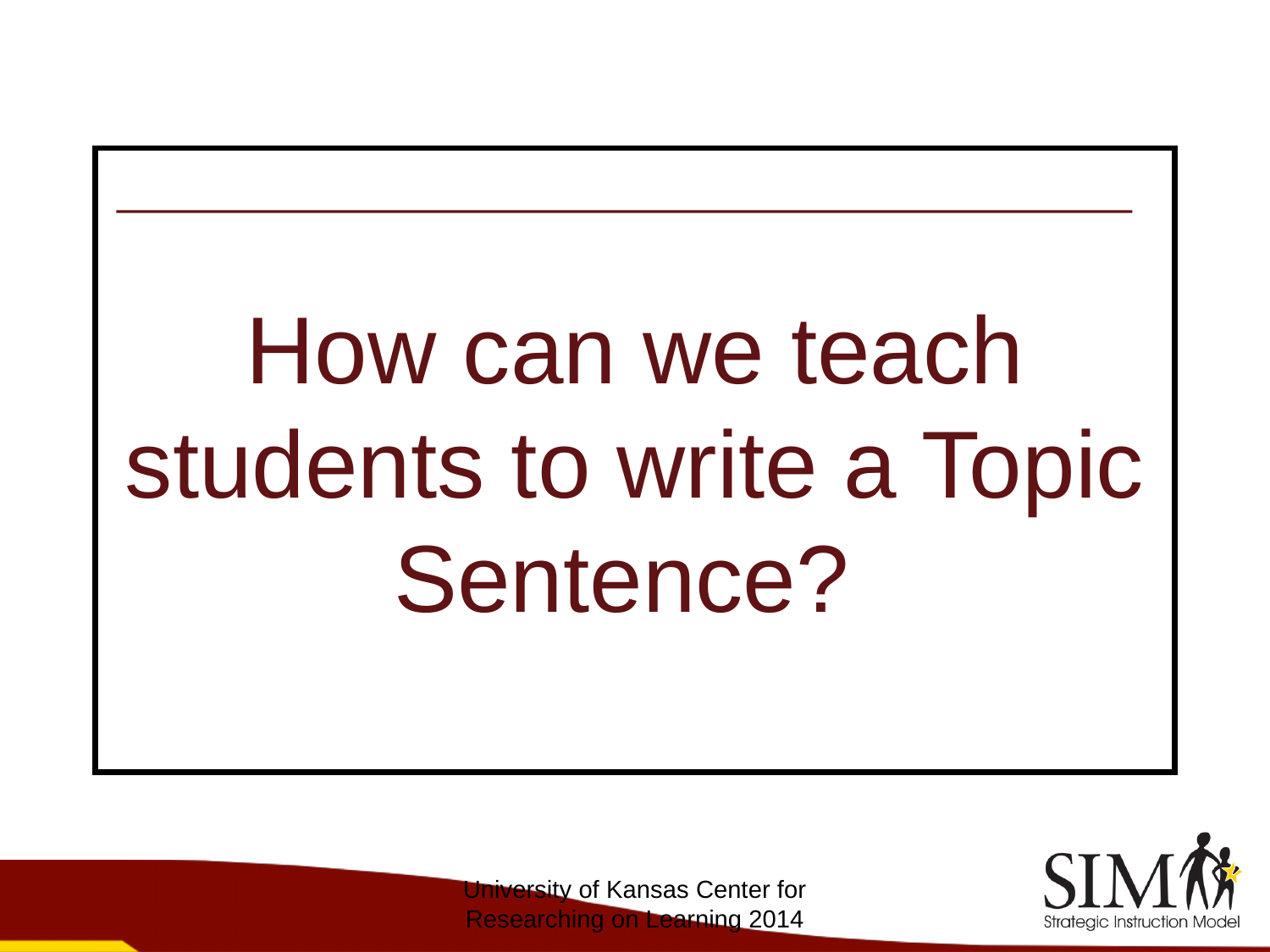

# How can we teach students to write a Topic Sentence?
University of Kansas Center for Researching on Learning 2014